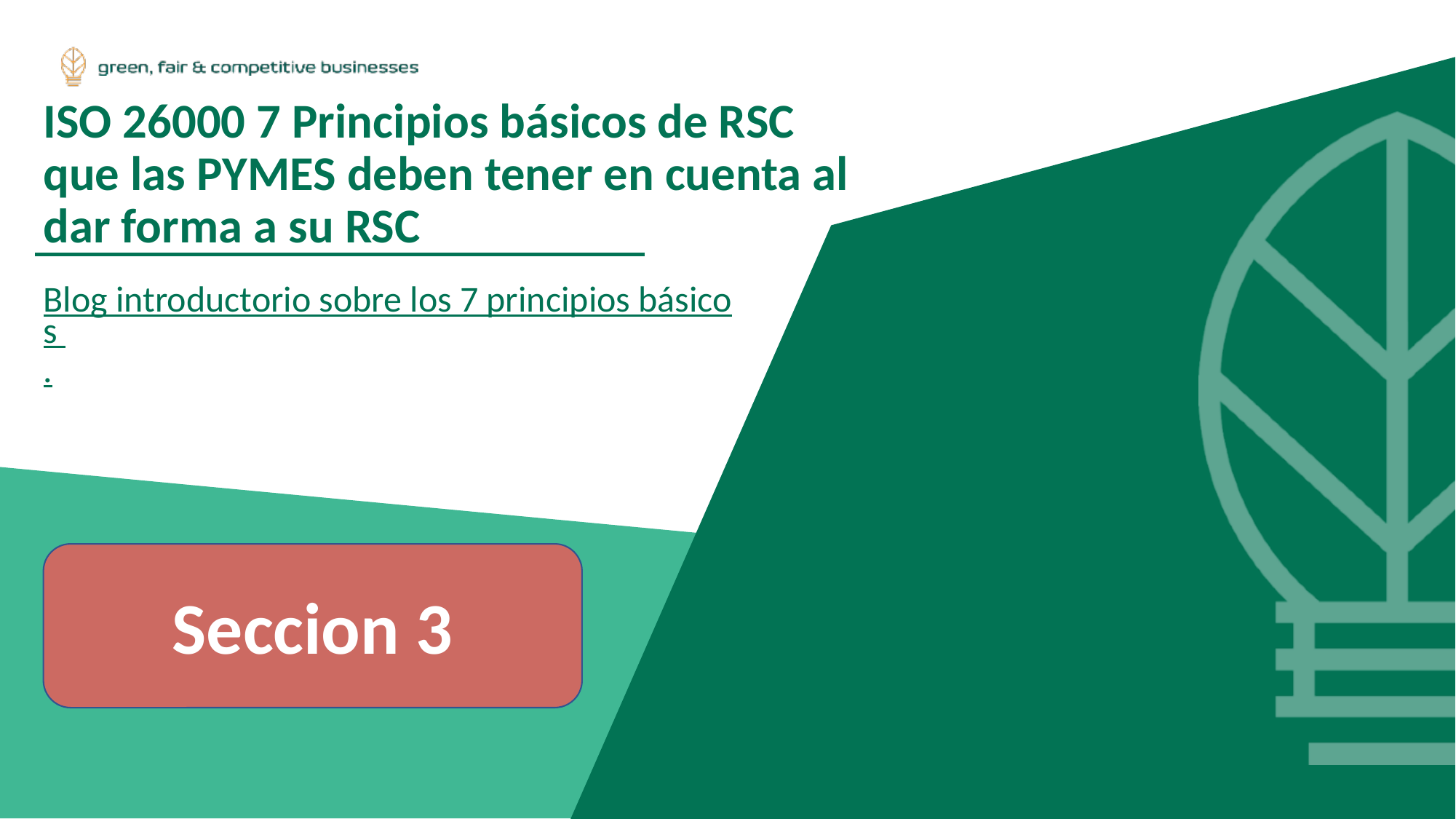

ISO 26000 7 Principios básicos de RSC que las PYMES deben tener en cuenta al dar forma a su RSC
Blog introductorio sobre los 7 principios básicos .

Seccion 3